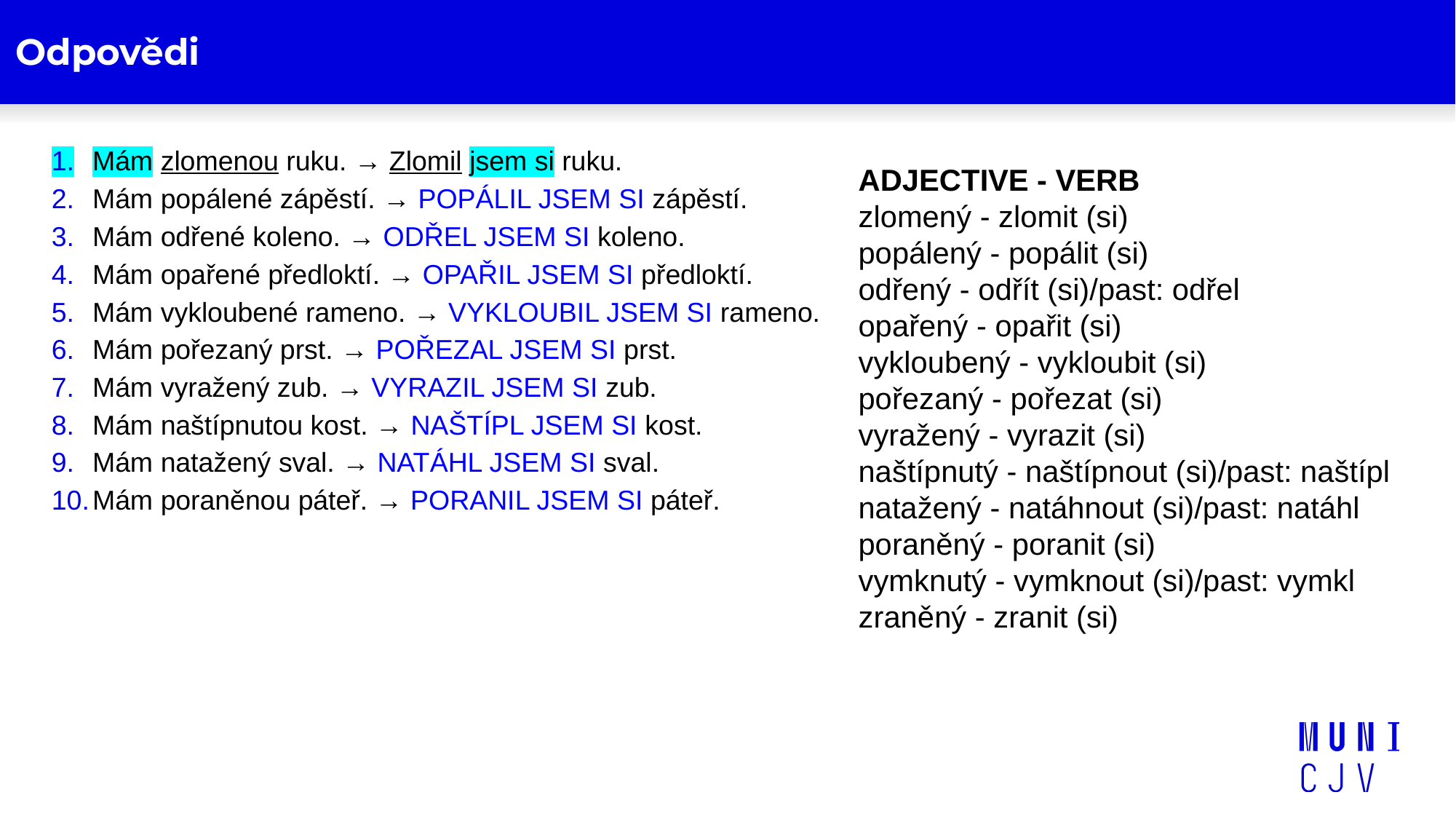

# Odpovědi
Mám zlomenou ruku. → Zlomil jsem si ruku.
Mám popálené zápěstí. → POPÁLIL JSEM SI zápěstí.
Mám odřené koleno. → ODŘEL JSEM SI koleno.
Mám opařené předloktí. → OPAŘIL JSEM SI předloktí.
Mám vykloubené rameno. → VYKLOUBIL JSEM SI rameno.
Mám pořezaný prst. → POŘEZAL JSEM SI prst.
Mám vyražený zub. → VYRAZIL JSEM SI zub.
Mám naštípnutou kost. → NAŠTÍPL JSEM SI kost.
Mám natažený sval. → NATÁHL JSEM SI sval.
Mám poraněnou páteř. → PORANIL JSEM SI páteř.
ADJECTIVE - VERB
zlomený - zlomit (si)
popálený - popálit (si)
odřený - odřít (si)/past: odřel
opařený - opařit (si)
vykloubený - vykloubit (si)
pořezaný - pořezat (si)
vyražený - vyrazit (si)
naštípnutý - naštípnout (si)/past: naštípl
natažený - natáhnout (si)/past: natáhl
poraněný - poranit (si)
vymknutý - vymknout (si)/past: vymkl
zraněný - zranit (si)